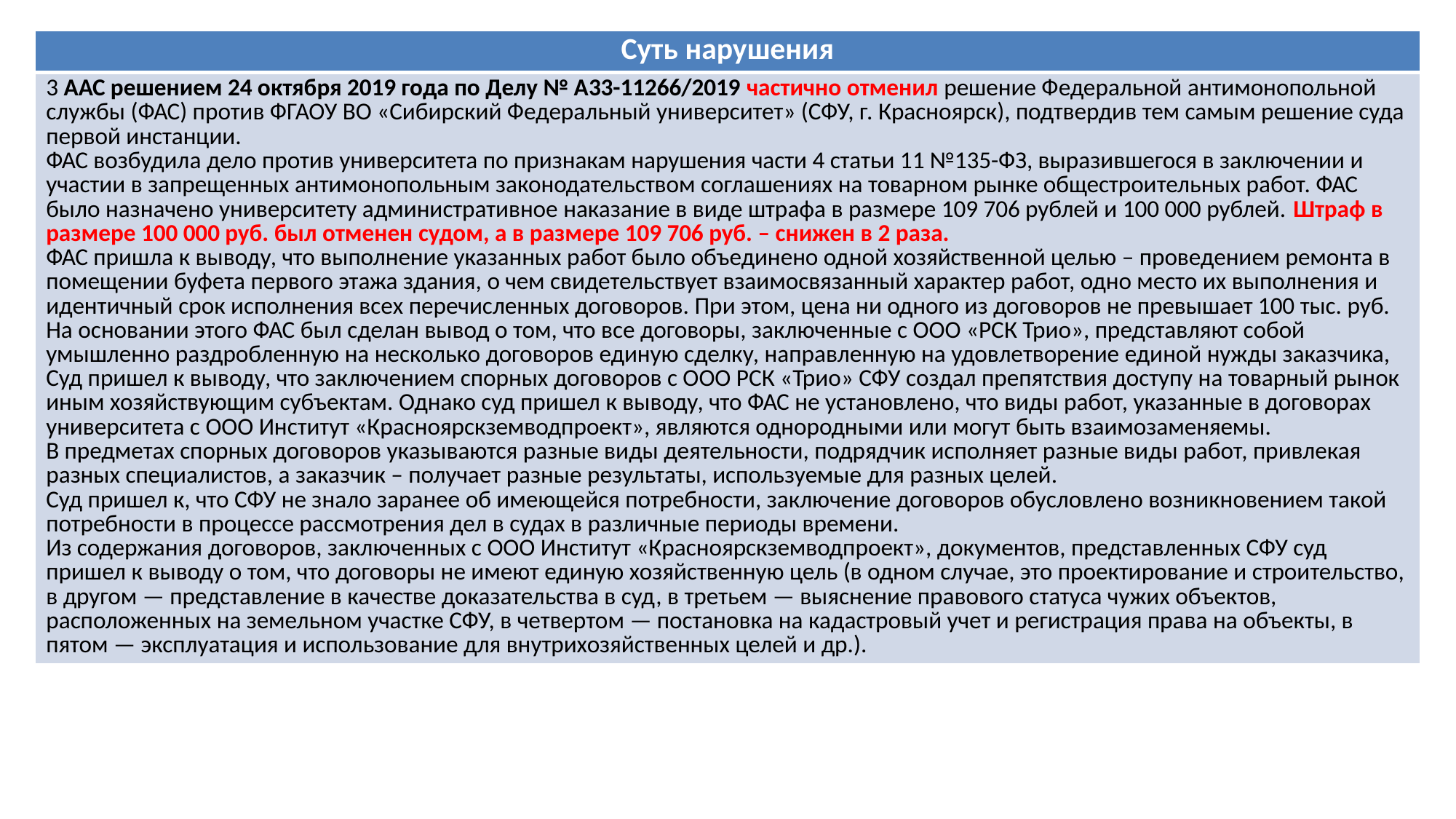

| Суть нарушения |
| --- |
| 3 ААС решением 24 октября 2019 года по Делу № А33-11266/2019 частично отменил решение Федеральной антимонопольной службы (ФАС) против ФГАОУ ВО «Сибирский Федеральный университет» (СФУ, г. Красноярск), подтвердив тем самым решение суда первой инстанции. ФАС возбудила дело против университета по признакам нарушения части 4 статьи 11 №135-ФЗ, выразившегося в заключении и участии в запрещенных антимонопольным законодательством соглашениях на товарном рынке общестроительных работ. ФАС было назначено университету административное наказание в виде штрафа в размере 109 706 рублей и 100 000 рублей. Штраф в размере 100 000 руб. был отменен судом, а в размере 109 706 руб. – снижен в 2 раза. ФАС пришла к выводу, что выполнение указанных работ было объединено одной хозяйственной целью – проведением ремонта в помещении буфета первого этажа здания, о чем свидетельствует взаимосвязанный характер работ, одно место их выполнения и идентичный срок исполнения всех перечисленных договоров. При этом, цена ни одного из договоров не превышает 100 тыс. руб. На основании этого ФАС был сделан вывод о том, что все договоры, заключенные с ООО «РСК Трио», представляют собой умышленно раздробленную на несколько договоров единую сделку, направленную на удовлетворение единой нужды заказчика, Суд пришел к выводу, что заключением спорных договоров с ООО РСК «Трио» СФУ создал препятствия доступу на товарный рынок иным хозяйствующим субъектам. Однако суд пришел к выводу, что ФАС не установлено, что виды работ, указанные в договорах университета с ООО Институт «Красноярскземводпроект», являются однородными или могут быть взаимозаменяемы. В предметах спорных договоров указываются разные виды деятельности, подрядчик исполняет разные виды работ, привлекая разных специалистов, а заказчик – получает разные результаты, используемые для разных целей. Суд пришел к, что СФУ не знало заранее об имеющейся потребности, заключение договоров обусловлено возникновением такой потребности в процессе рассмотрения дел в судах в различные периоды времени. Из содержания договоров, заключенных с ООО Институт «Красноярскземводпроект», документов, представленных СФУ суд пришел к выводу о том, что договоры не имеют единую хозяйственную цель (в одном случае, это проектирование и строительство, в другом — представление в качестве доказательства в суд, в третьем — выяснение правового статуса чужих объектов, расположенных на земельном участке СФУ, в четвертом — постановка на кадастровый учет и регистрация права на объекты, в пятом — эксплуатация и использование для внутрихозяйственных целей и др.). |